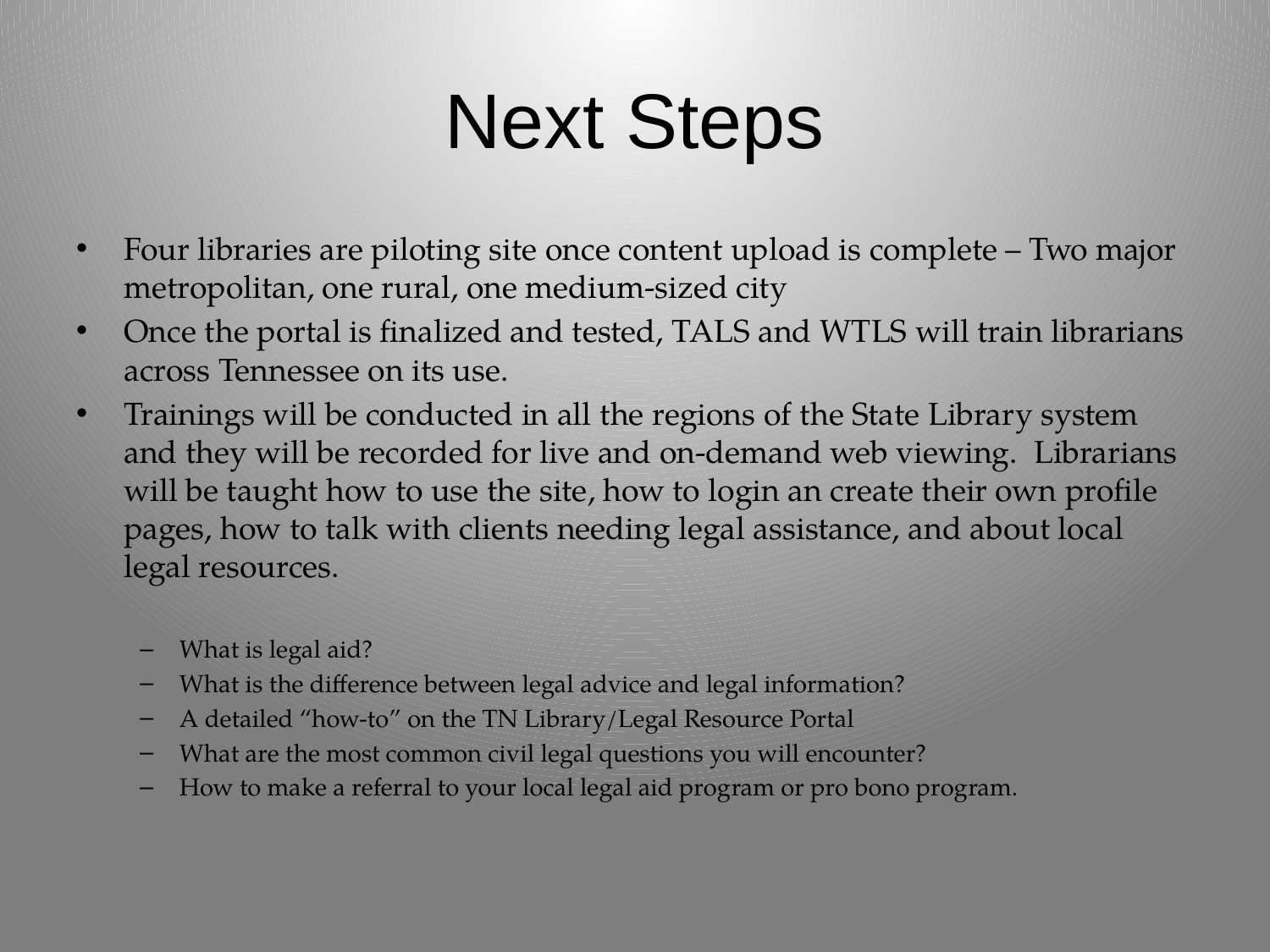

# Next Steps
Four libraries are piloting site once content upload is complete – Two major metropolitan, one rural, one medium-sized city
Once the portal is finalized and tested, TALS and WTLS will train librarians across Tennessee on its use.
Trainings will be conducted in all the regions of the State Library system and they will be recorded for live and on-demand web viewing.  Librarians will be taught how to use the site, how to login an create their own profile pages, how to talk with clients needing legal assistance, and about local legal resources.

What is legal aid?
What is the difference between legal advice and legal information?
A detailed “how-to” on the TN Library/Legal Resource Portal
What are the most common civil legal questions you will encounter?
How to make a referral to your local legal aid program or pro bono program.